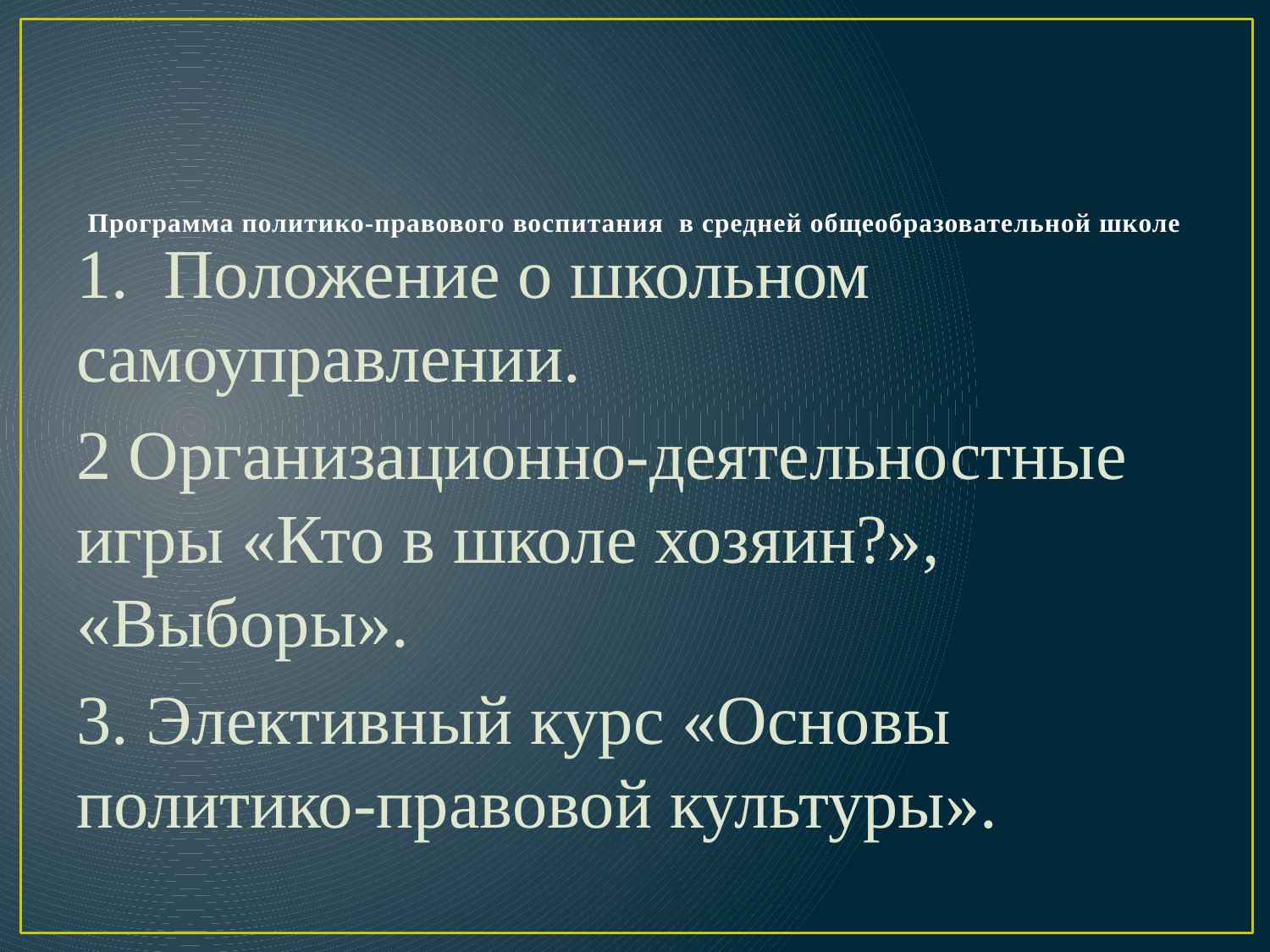

# Программа политико-правового воспитания  в средней общеобразовательной школе
1.  Положение о школьном самоуправлении.
2 Организационно-деятельностные игры «Кто в школе хозяин?», «Выборы».
3. Элективный курс «Основы политико-правовой культуры».